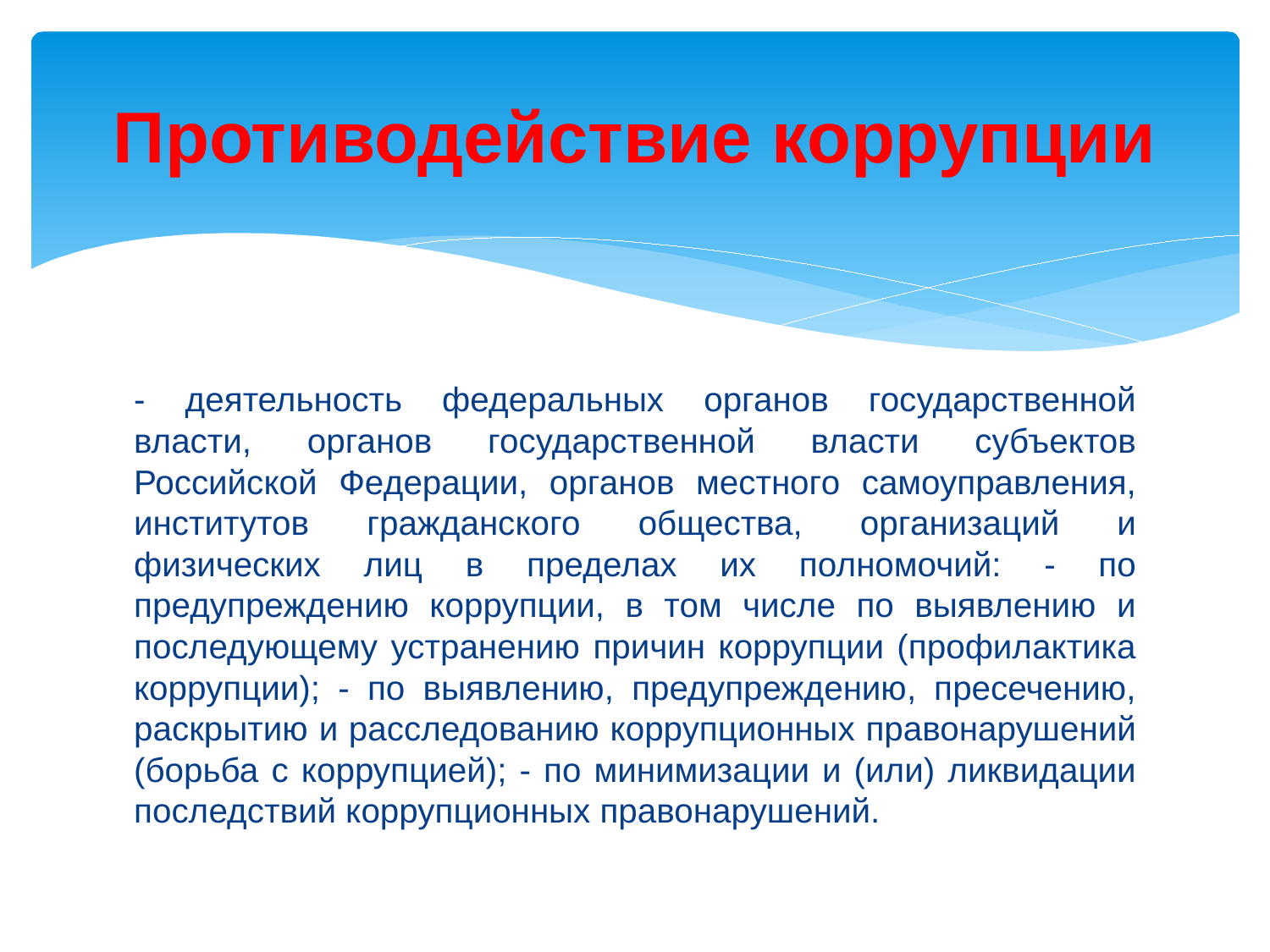

# Противодействие коррупции
- деятельность федеральных органов государственной власти, органов государственной власти субъектов Российской Федерации, органов местного самоуправления, институтов гражданского общества, организаций и физических лиц в пределах их полномочий: - по предупреждению коррупции, в том числе по выявлению и последующему устранению причин коррупции (профилактика коррупции); - по выявлению, предупреждению, пресечению, раскрытию и расследованию коррупционных правонарушений (борьба с коррупцией); - по минимизации и (или) ликвидации последствий коррупционных правонарушений.